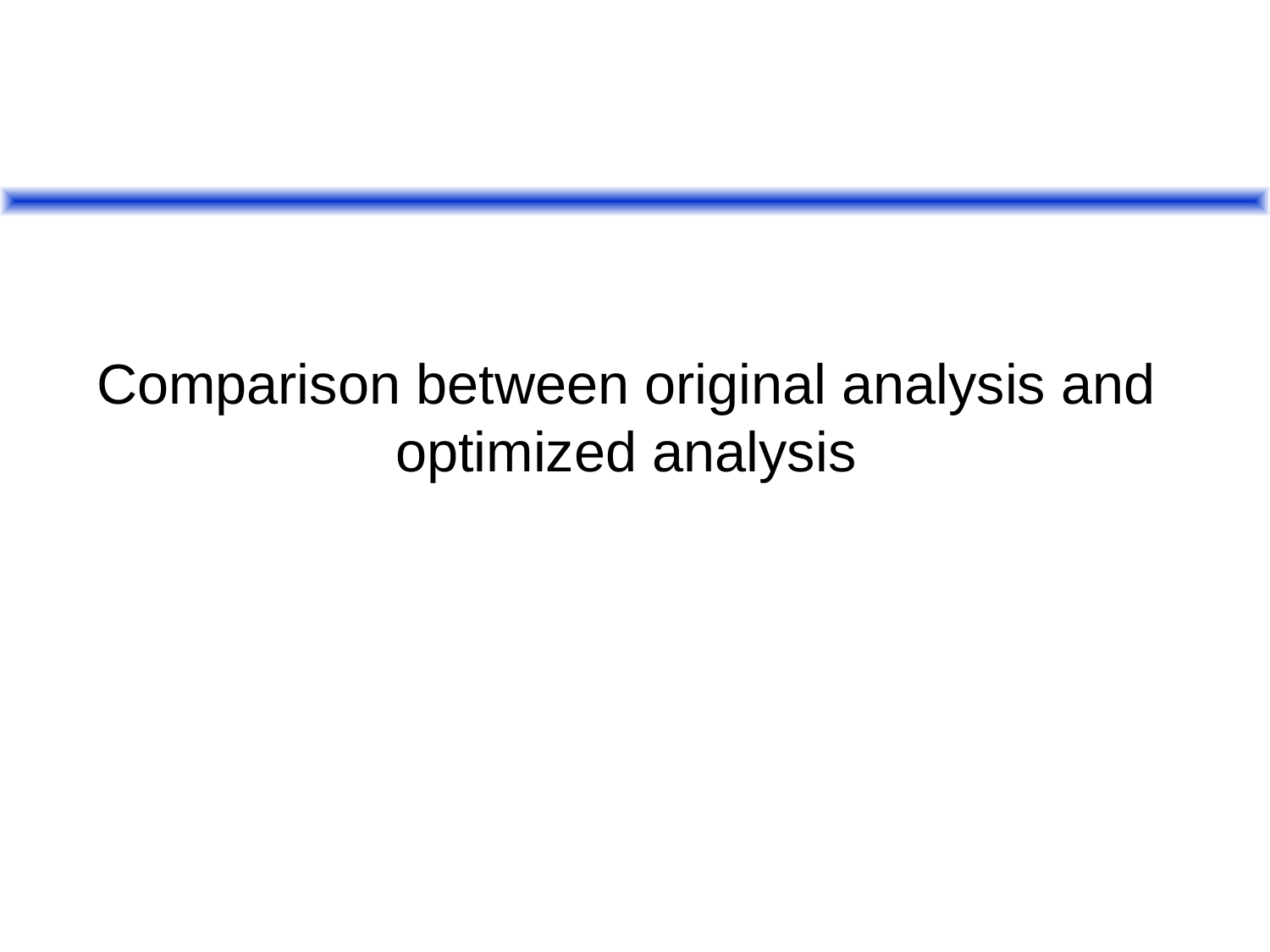

# Comparison between original analysis and optimized analysis